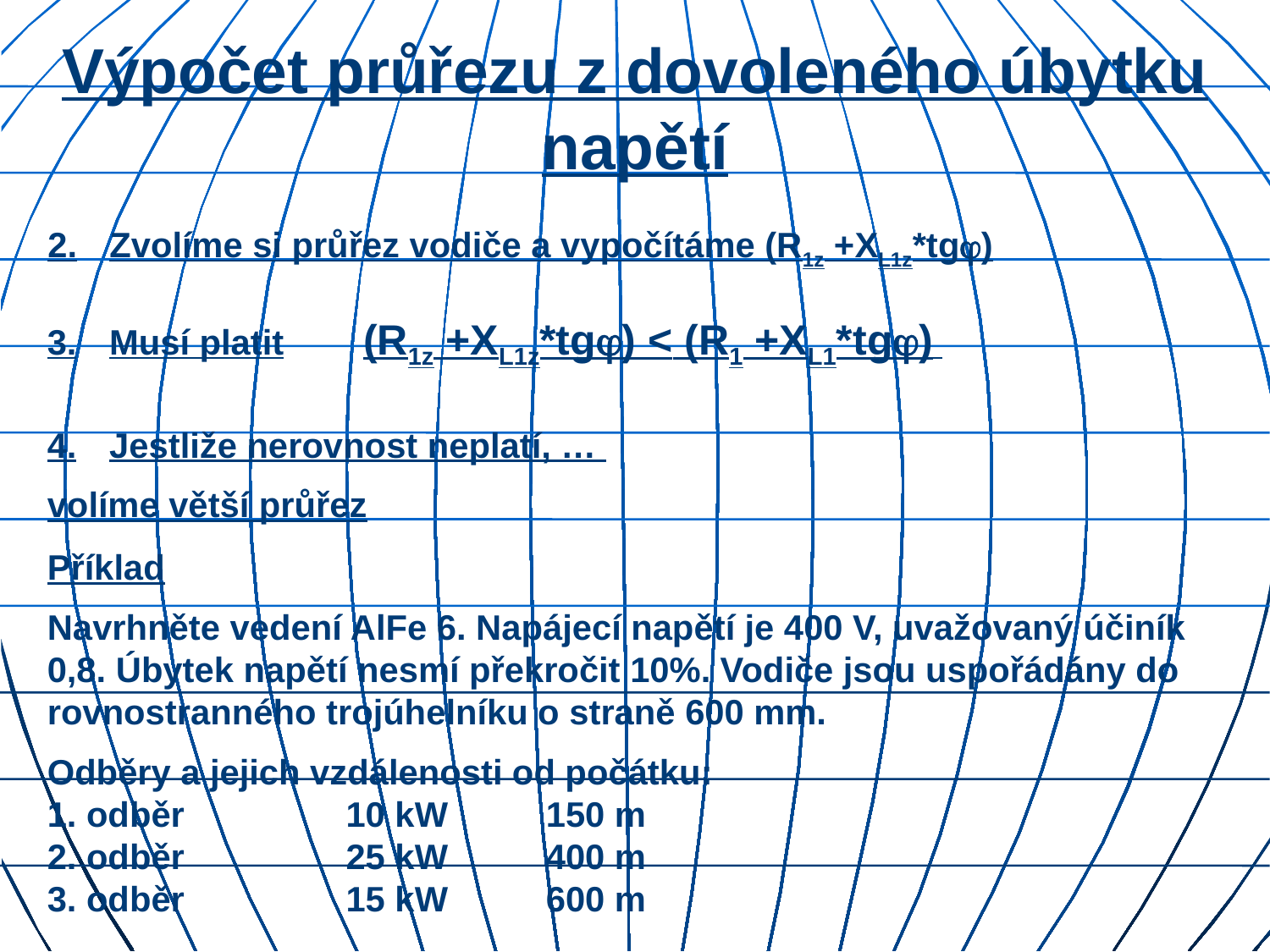

# Výpočet průřezu z dovoleného úbytku napětí
2.	Zvolíme si průřez vodiče a vypočítáme (R1z +XL1z*tgϕ)
3.	Musí platit	(R1z +XL1z*tgϕ) < (R1 +XL1*tgϕ)
4.	Jestliže nerovnost neplatí, …
volíme větší průřez
Příklad
Navrhněte vedení AlFe 6. Napájecí napětí je 400 V, uvažovaný účiník 0,8. Úbytek napětí nesmí překročit 10%. Vodiče jsou uspořádány do rovnostranného trojúhelníku o straně 600 mm.
Odběry a jejich vzdálenosti od počátku:
1. odběr	10 kW	150 m
2. odběr	25 kW	400 m
3. odběr	15 kW	600 m